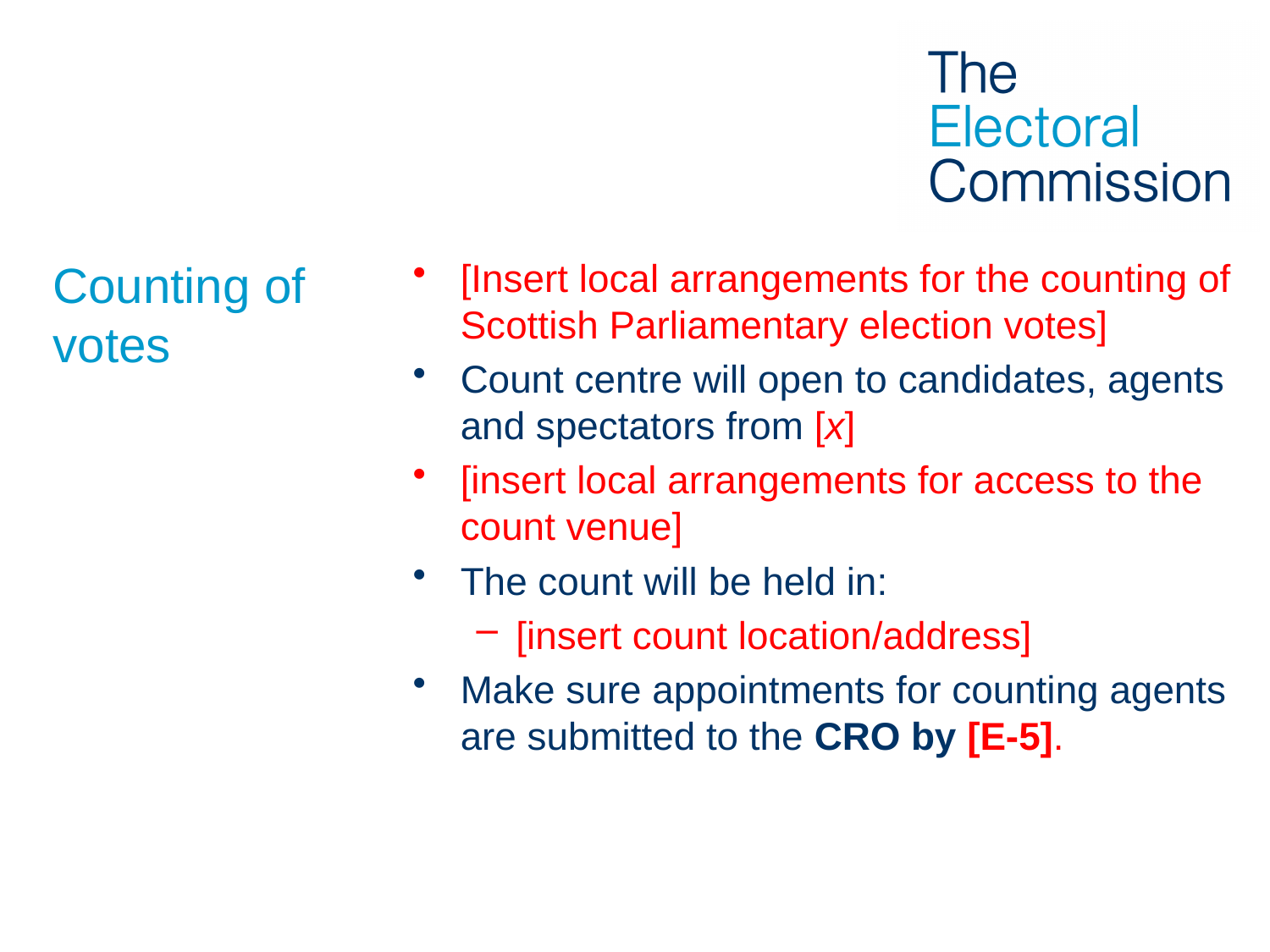

# Counting of votes
[Insert local arrangements for the counting of Scottish Parliamentary election votes]
Count centre will open to candidates, agents and spectators from [x]
[insert local arrangements for access to the count venue]
The count will be held in:
[insert count location/address]
Make sure appointments for counting agents are submitted to the CRO by [E-5].